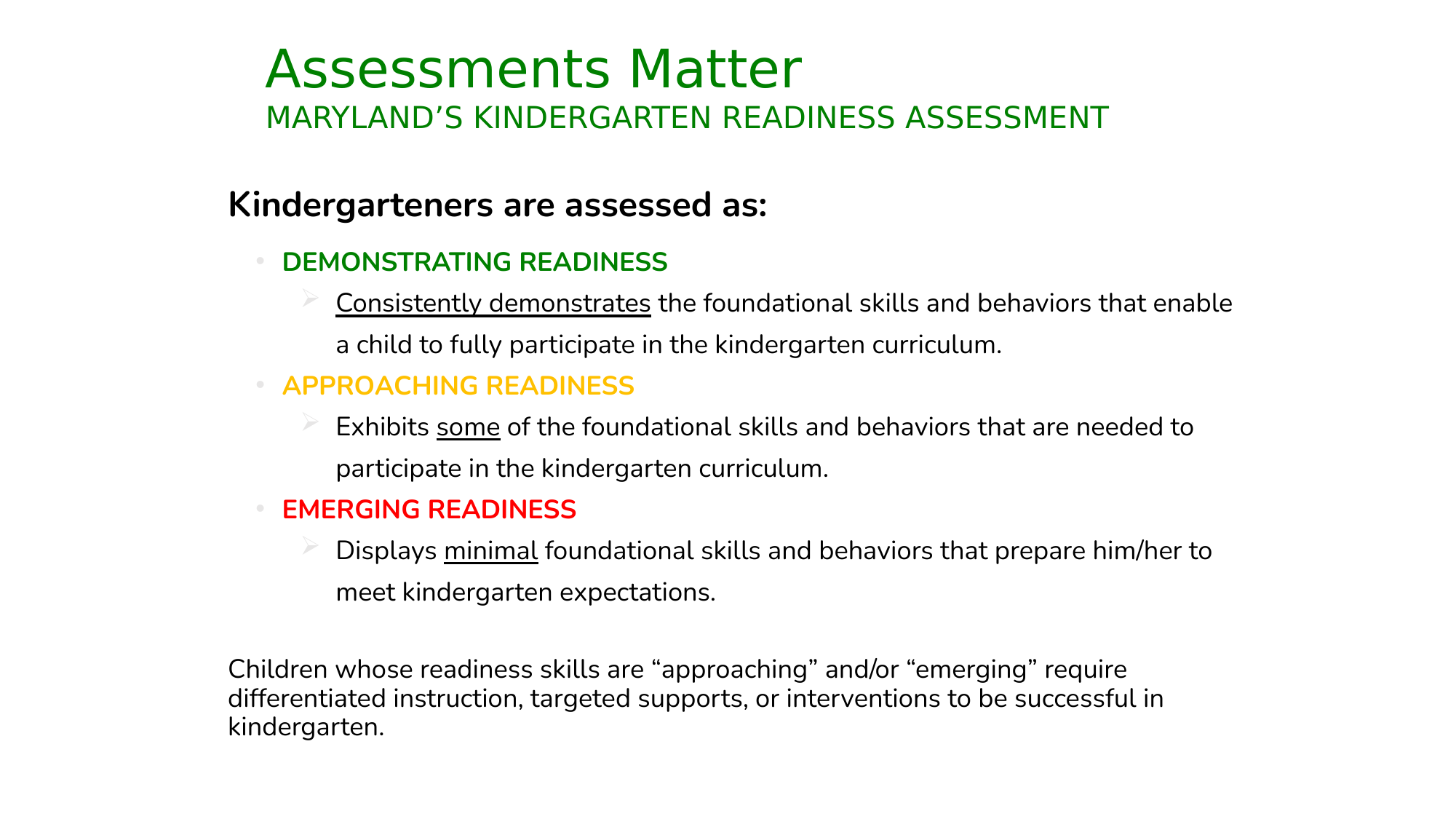

Assessments Matter
Maryland’s kindergarten readiness assessment
Kindergarteners are assessed as:

demonstrating readiness
Consistently demonstrates the foundational skills and behaviors that enable a child to fully participate in the kindergarten curriculum.
approaching readiness
Exhibits some of the foundational skills and behaviors that are needed to participate in the kindergarten curriculum.
emerging readiness
Displays minimal foundational skills and behaviors that prepare him/her to meet kindergarten expectations.

Children whose readiness skills are “approaching” and/or “emerging” require differentiated instruction, targeted supports, or interventions to be successful in kindergarten.